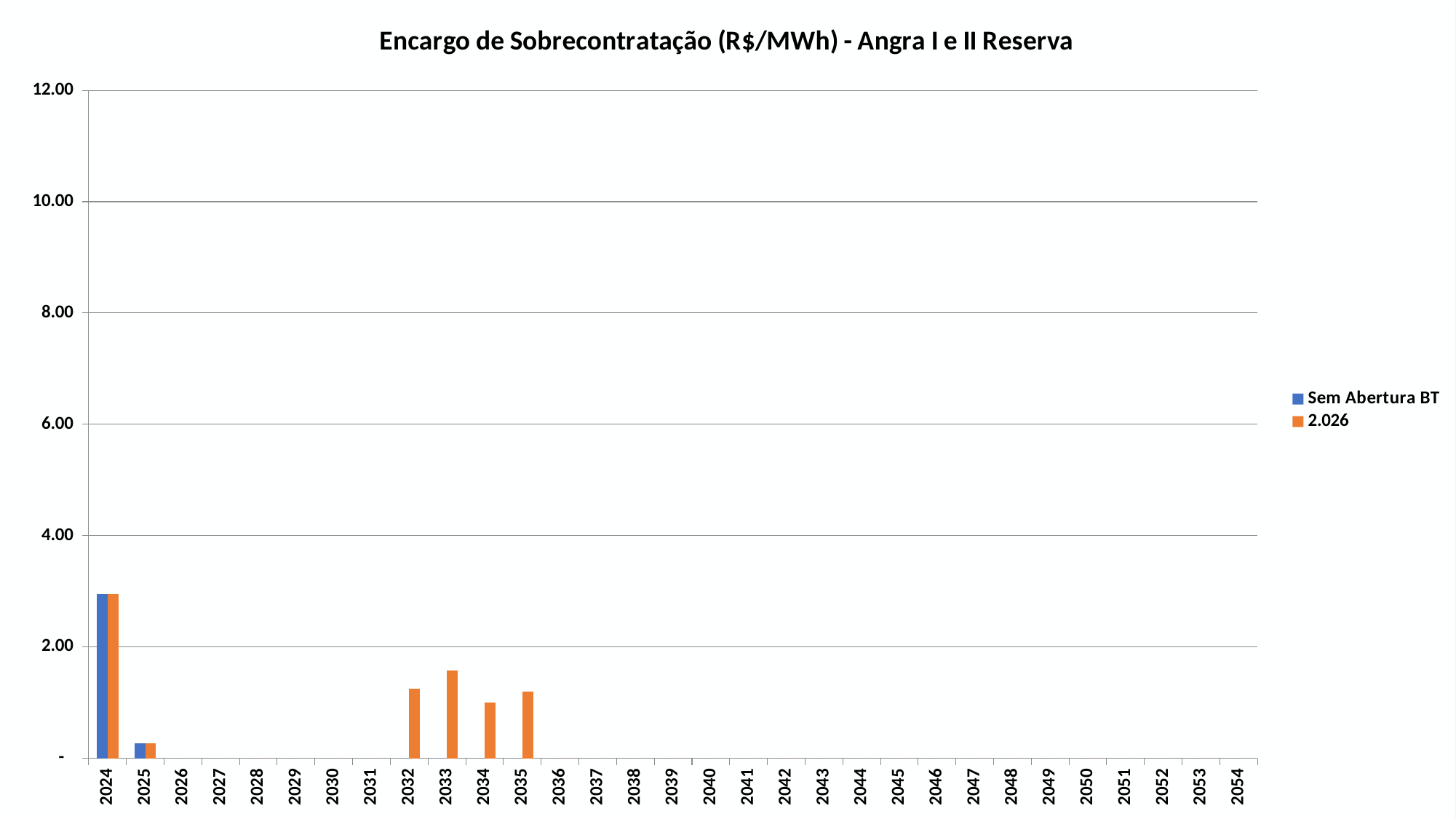

### Chart: Encargo de Sobrecontratação (R$/MWh) - Angra I e II Reserva

| Category | Sem Abertura BT | 2.026 |
|---|---|---|
| 2024 | 2.9557786743690317 | 2.9557786743690317 |
| 2025 | 0.27288870700590206 | 0.27288870700590206 |
| 2026 | 0.0 | 0.0 |
| 2027 | 0.0 | 0.0 |
| 2028 | 0.0 | 0.0 |
| 2029 | 0.0 | 0.0 |
| 2030 | 0.0 | 0.0 |
| 2031 | 0.0 | 0.0 |
| 2032 | 0.0 | 1.2484241922235428 |
| 2033 | 0.0 | 1.576087138266051 |
| 2034 | 0.0 | 1.0014360792344303 |
| 2035 | 0.0 | 1.204265383890566 |
| 2036 | 0.0 | 0.0 |
| 2037 | 0.0 | 0.0 |
| 2038 | 0.0 | 0.0 |
| 2039 | 0.0 | 0.0 |
| 2040 | 0.0 | 0.0 |
| 2041 | 0.0 | 0.0 |
| 2042 | 0.0 | 0.0 |
| 2043 | 0.0 | 0.0 |
| 2044 | 0.0 | 0.0 |
| 2045 | 0.0 | 0.0 |
| 2046 | 0.0 | 0.0 |
| 2047 | 0.0 | 0.0 |
| 2048 | 0.0 | 0.0 |
| 2049 | 0.0 | 0.0 |
| 2050 | 0.0 | 0.0 |
| 2051 | 0.0 | 0.0 |
| 2052 | 0.0 | 0.0 |
| 2053 | 0.0 | 0.0 |
| 2054 | 0.0 | 0.0 |